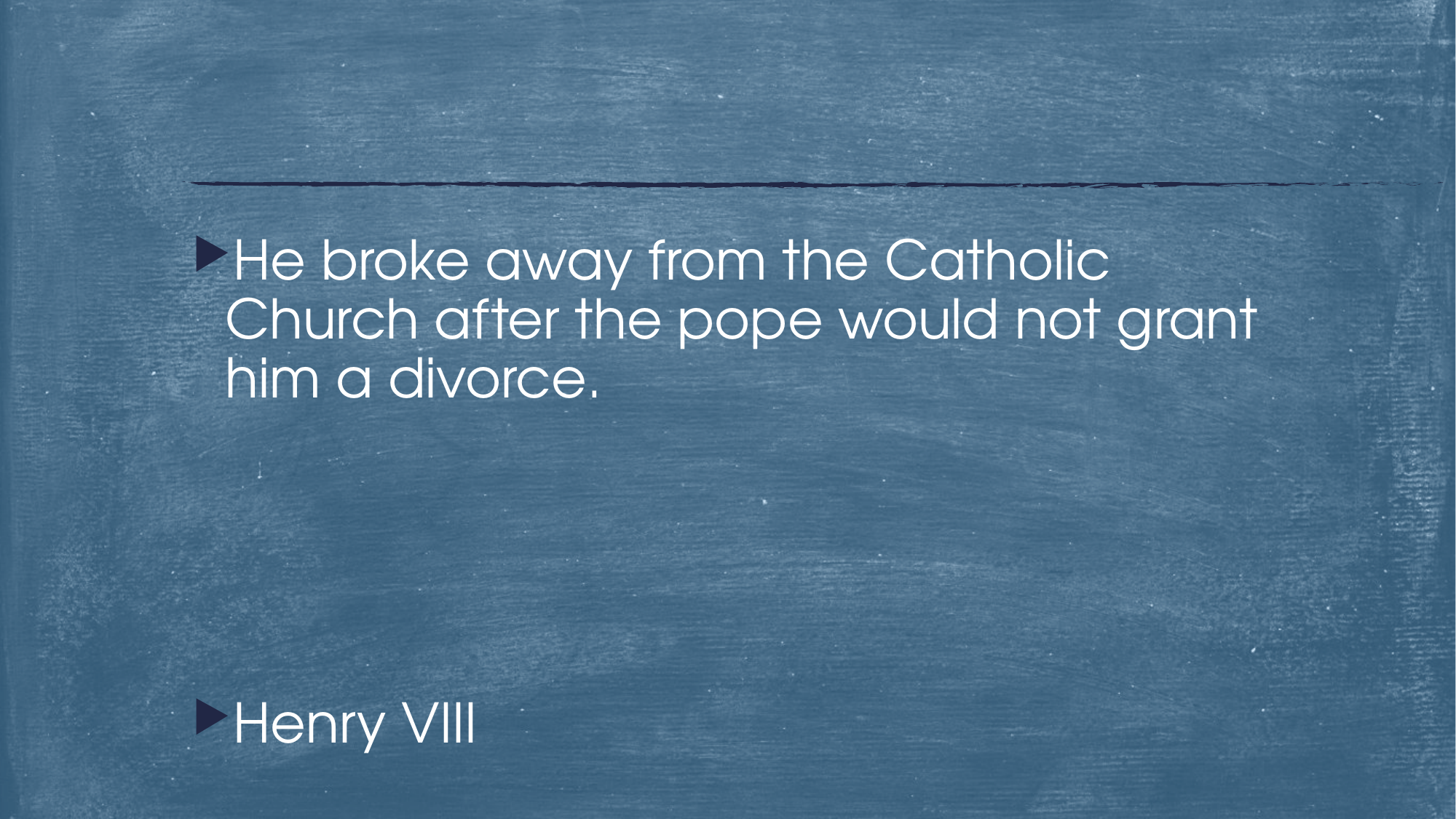

#
He broke away from the Catholic Church after the pope would not grant him a divorce.

Henry VIII